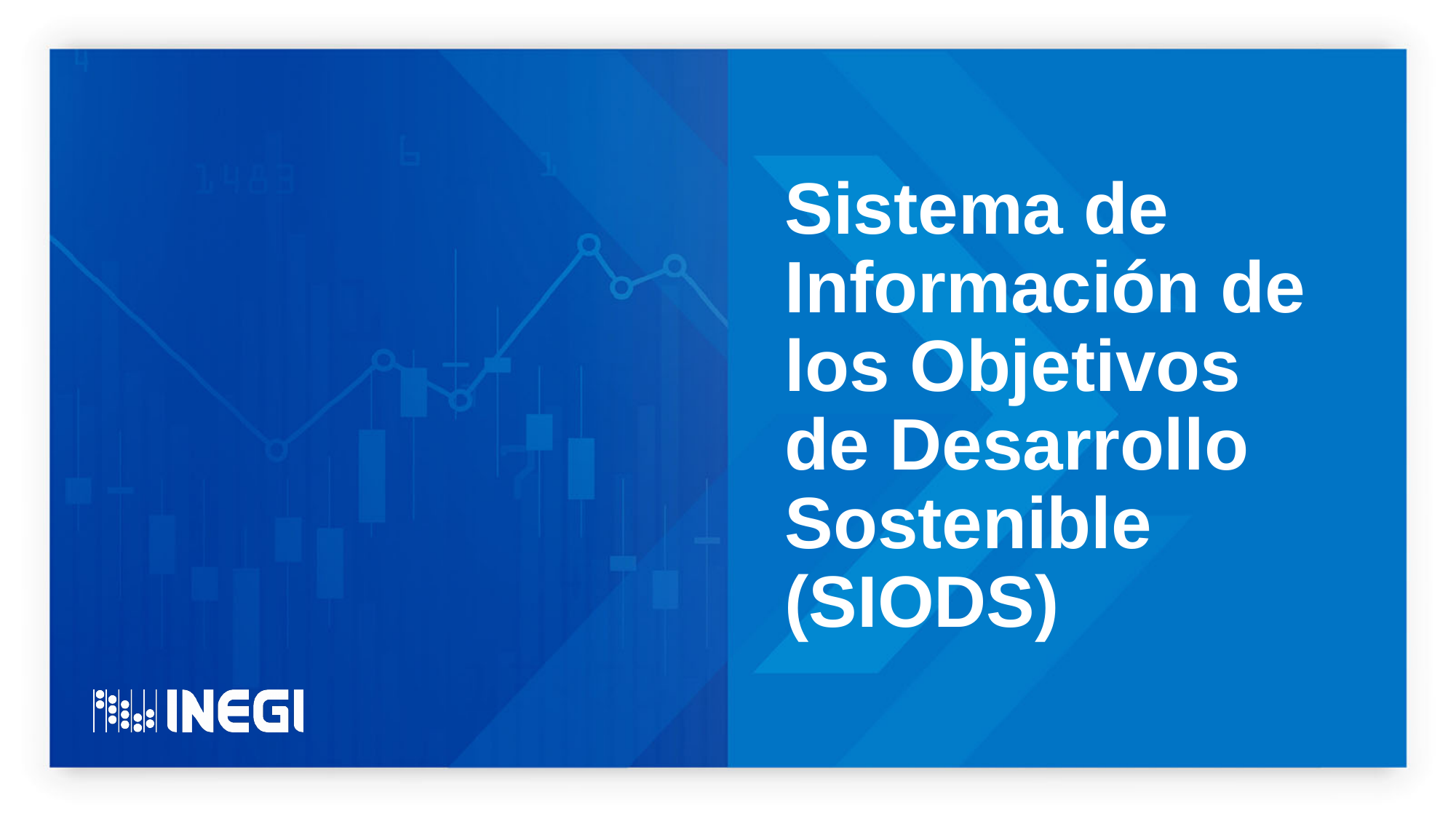

Sistema de Información de los Objetivos de Desarrollo Sostenible (SIODS)